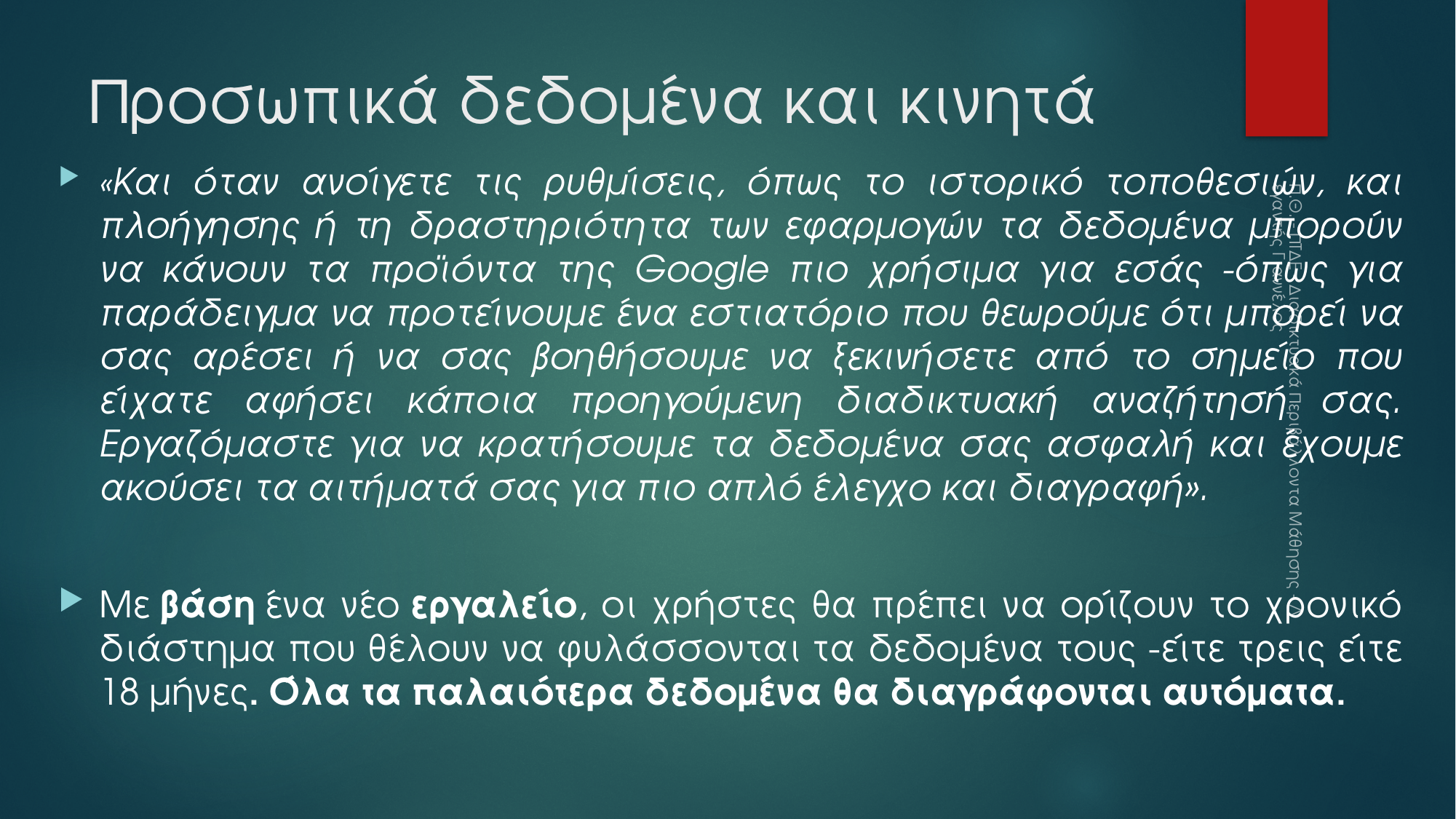

# Προσωπικά δεδομένα και κινητά
«Και όταν ανοίγετε τις ρυθμίσεις, όπως το ιστορικό τοποθεσιών, και πλοήγησης ή τη δραστηριότητα των εφαρμογών τα δεδομένα μπορούν να κάνουν τα προϊόντα της Google πιο χρήσιμα για εσάς -όπως για παράδειγμα να προτείνουμε ένα εστιατόριο που θεωρούμε ότι μπορεί να σας αρέσει ή να σας βοηθήσουμε να ξεκινήσετε από το σημείο που είχατε αφήσει κάποια προηγούμενη διαδικτυακή αναζήτησή σας. Εργαζόμαστε για να κρατήσουμε τα δεδομένα σας ασφαλή και έχουμε ακούσει τα αιτήματά σας για πιο απλό έλεγχο και διαγραφή».

Με βάση ένα νέο εργαλείο, οι χρήστες θα πρέπει να ορίζουν το χρονικό διάστημα που θέλουν να φυλάσσονται τα δεδομένα τους -είτε τρεις είτε 18 μήνες. Όλα τα παλαιότερα δεδομένα θα διαγράφονται αυτόματα.
Π.Θ. - ΠΤΔΕ - Διαδικτυακά Περιβάλλοντα Μάθησης - Λεγαντής Γιαννέλος